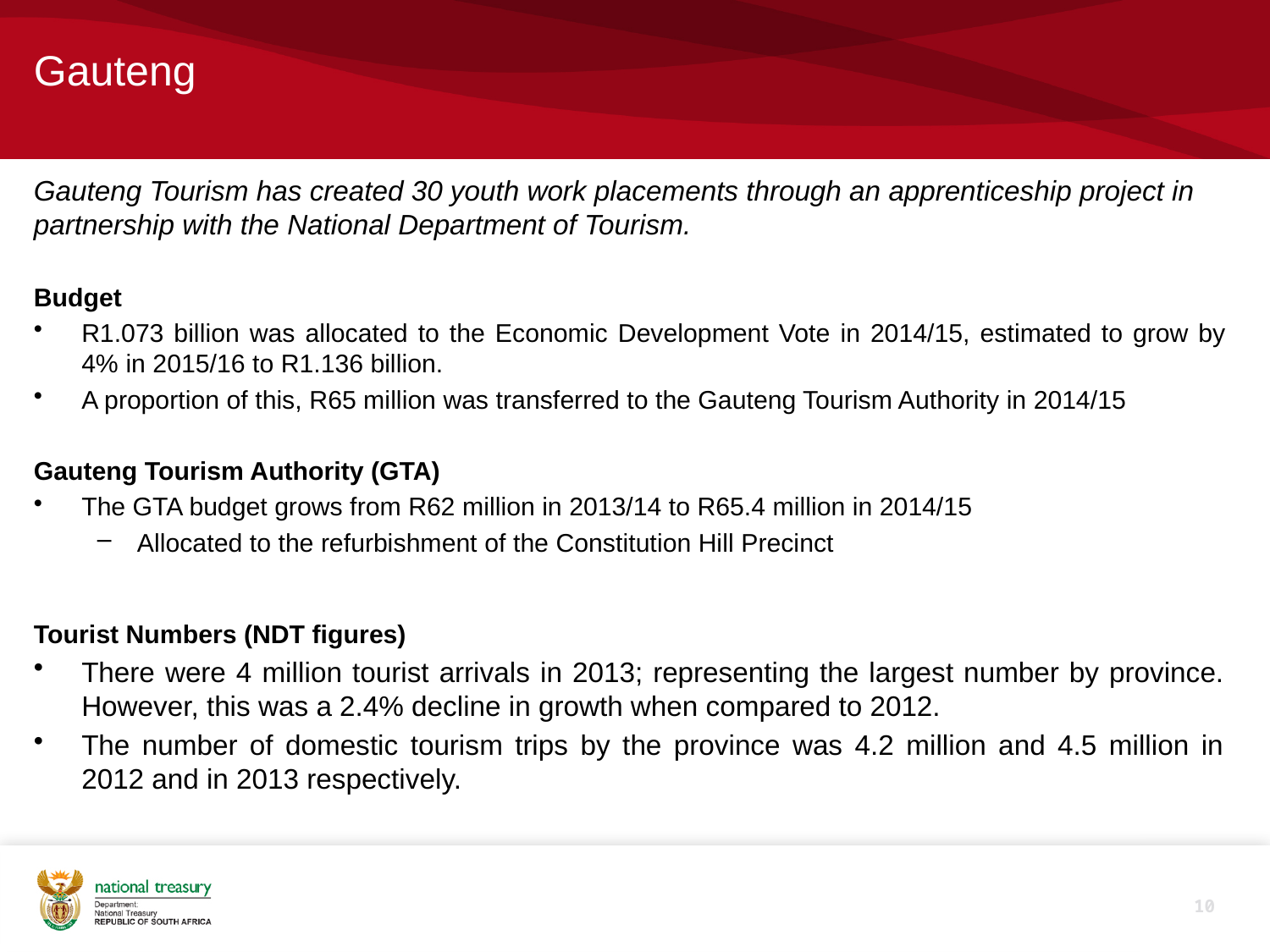

# Gauteng
Gauteng Tourism has created 30 youth work placements through an apprenticeship project in partnership with the National Department of Tourism.

Budget
R1.073 billion was allocated to the Economic Development Vote in 2014/15, estimated to grow by 4% in 2015/16 to R1.136 billion.
A proportion of this, R65 million was transferred to the Gauteng Tourism Authority in 2014/15

Gauteng Tourism Authority (GTA)
The GTA budget grows from R62 million in 2013/14 to R65.4 million in 2014/15
Allocated to the refurbishment of the Constitution Hill Precinct

Tourist Numbers (NDT figures)
There were 4 million tourist arrivals in 2013; representing the largest number by province. However, this was a 2.4% decline in growth when compared to 2012.
The number of domestic tourism trips by the province was 4.2 million and 4.5 million in 2012 and in 2013 respectively.

10